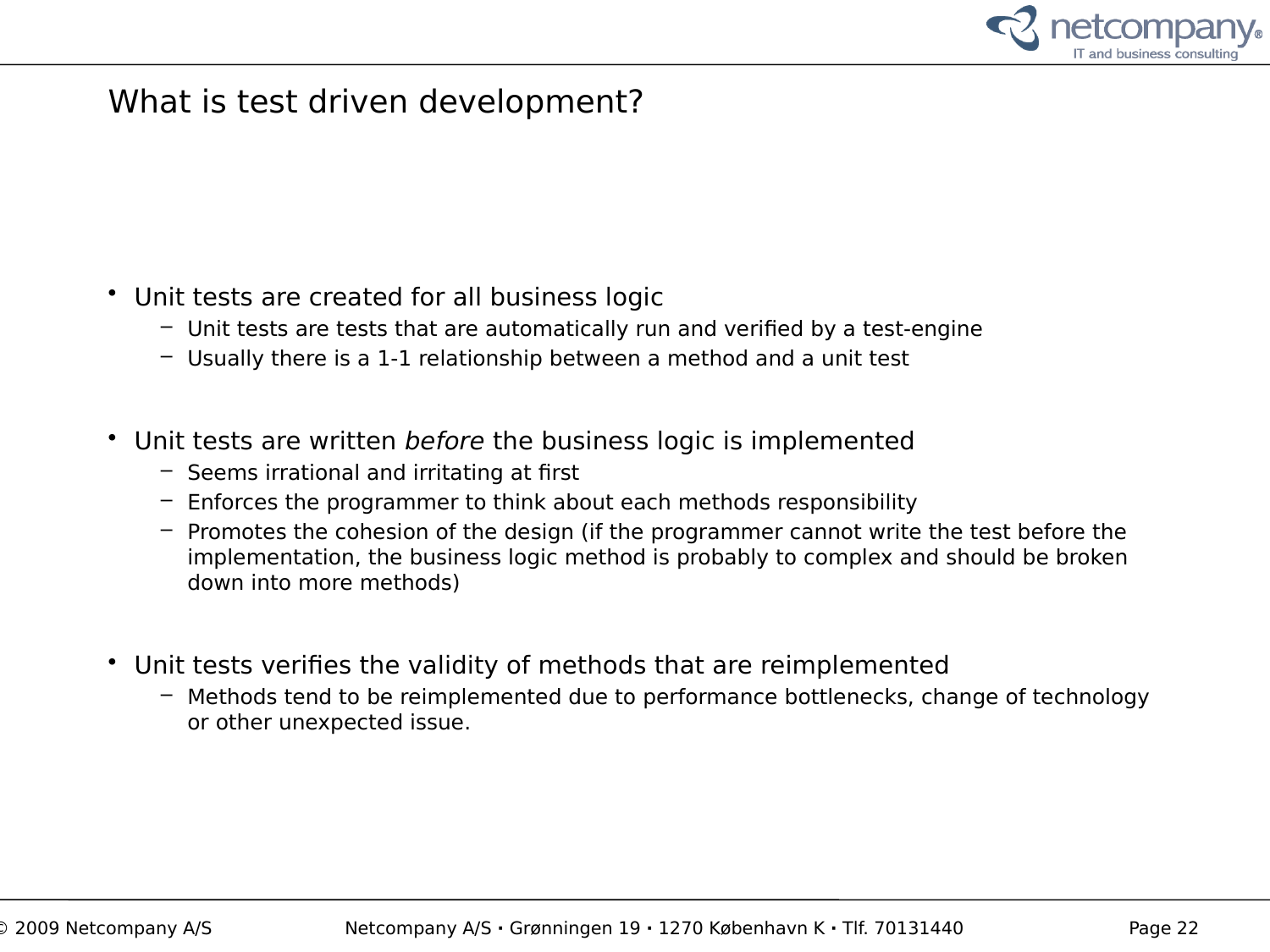

# What is test driven development?
Unit tests are created for all business logic
Unit tests are tests that are automatically run and verified by a test-engine
Usually there is a 1-1 relationship between a method and a unit test

Unit tests are written before the business logic is implemented
Seems irrational and irritating at first
Enforces the programmer to think about each methods responsibility
Promotes the cohesion of the design (if the programmer cannot write the test before the implementation, the business logic method is probably to complex and should be broken down into more methods)

Unit tests verifies the validity of methods that are reimplemented
Methods tend to be reimplemented due to performance bottlenecks, change of technology or other unexpected issue.